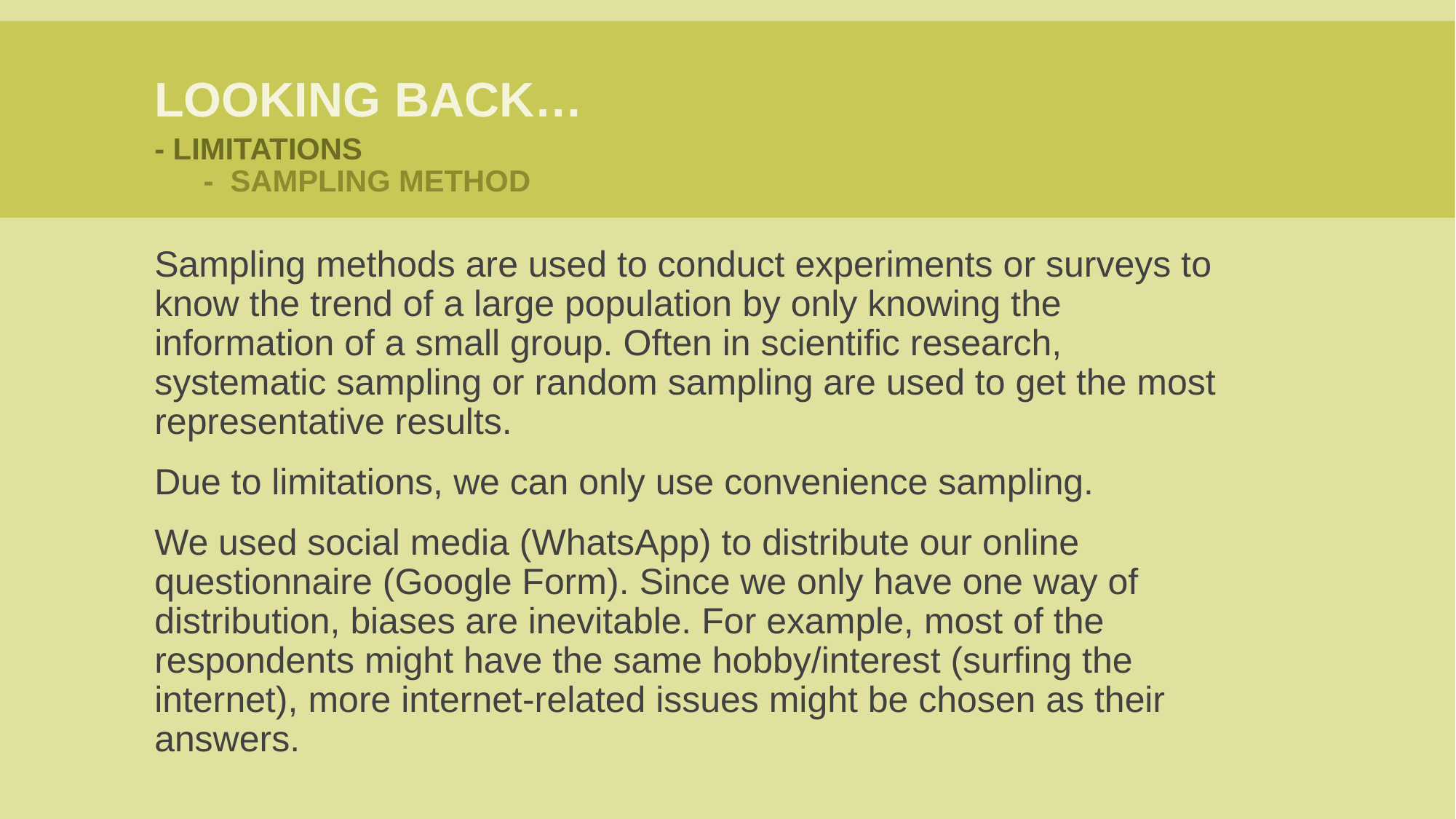

Looking back…
- limitations
-  Sampling method
Sampling methods are used to conduct experiments or surveys to know the trend of a large population by only knowing the information of a small group. Often in scientific research, systematic sampling or random sampling are used to get the most representative results.
Due to limitations, we can only use convenience sampling.
We used social media (WhatsApp) to distribute our online questionnaire (Google Form). Since we only have one way of distribution, biases are inevitable. For example, most of the respondents might have the same hobby/interest (surfing the internet), more internet-related issues might be chosen as their answers.